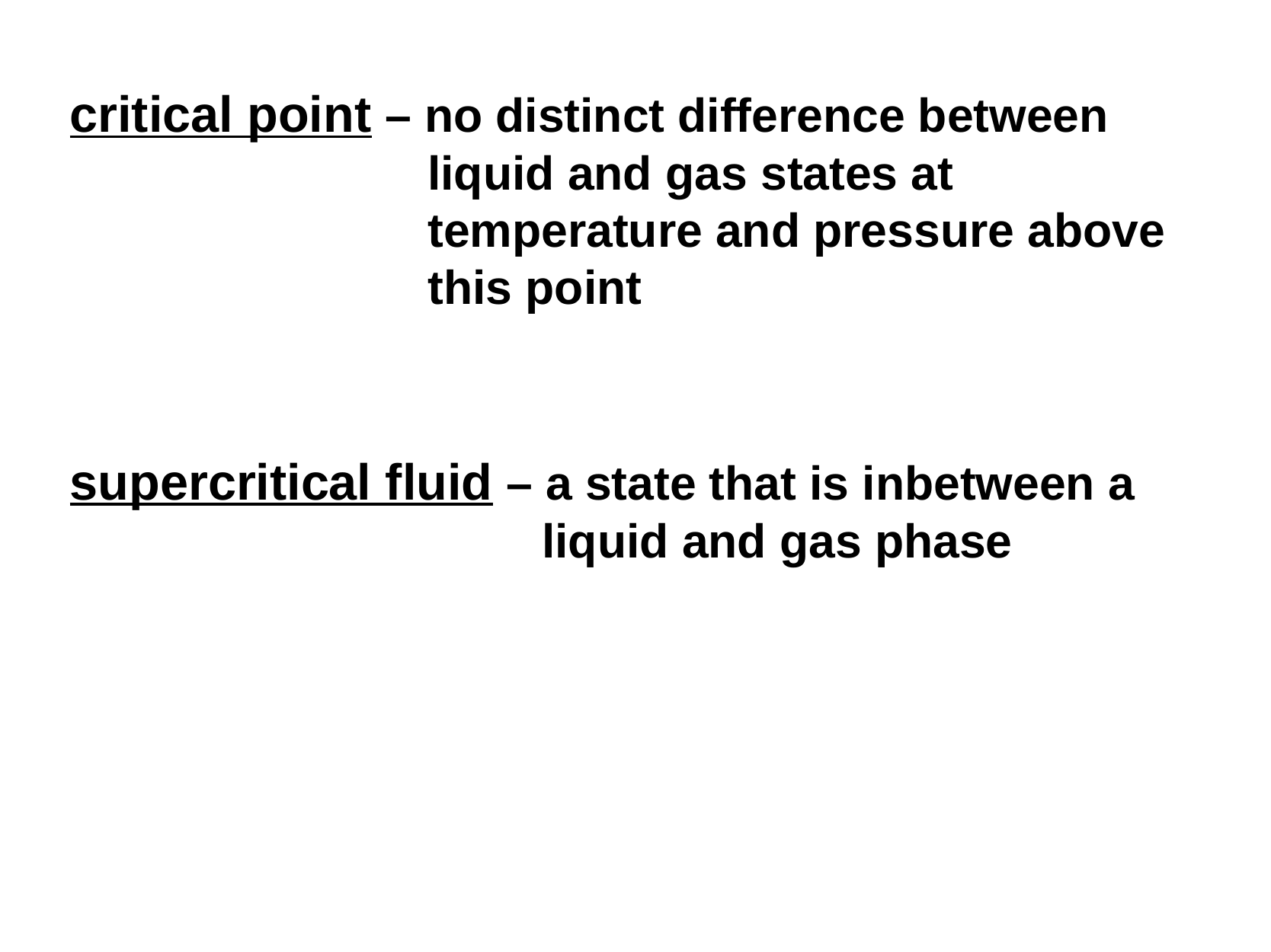

critical point – no distinct difference between liquid and gas states at temperature and pressure above this point
supercritical fluid – a state that is inbetween a liquid and gas phase